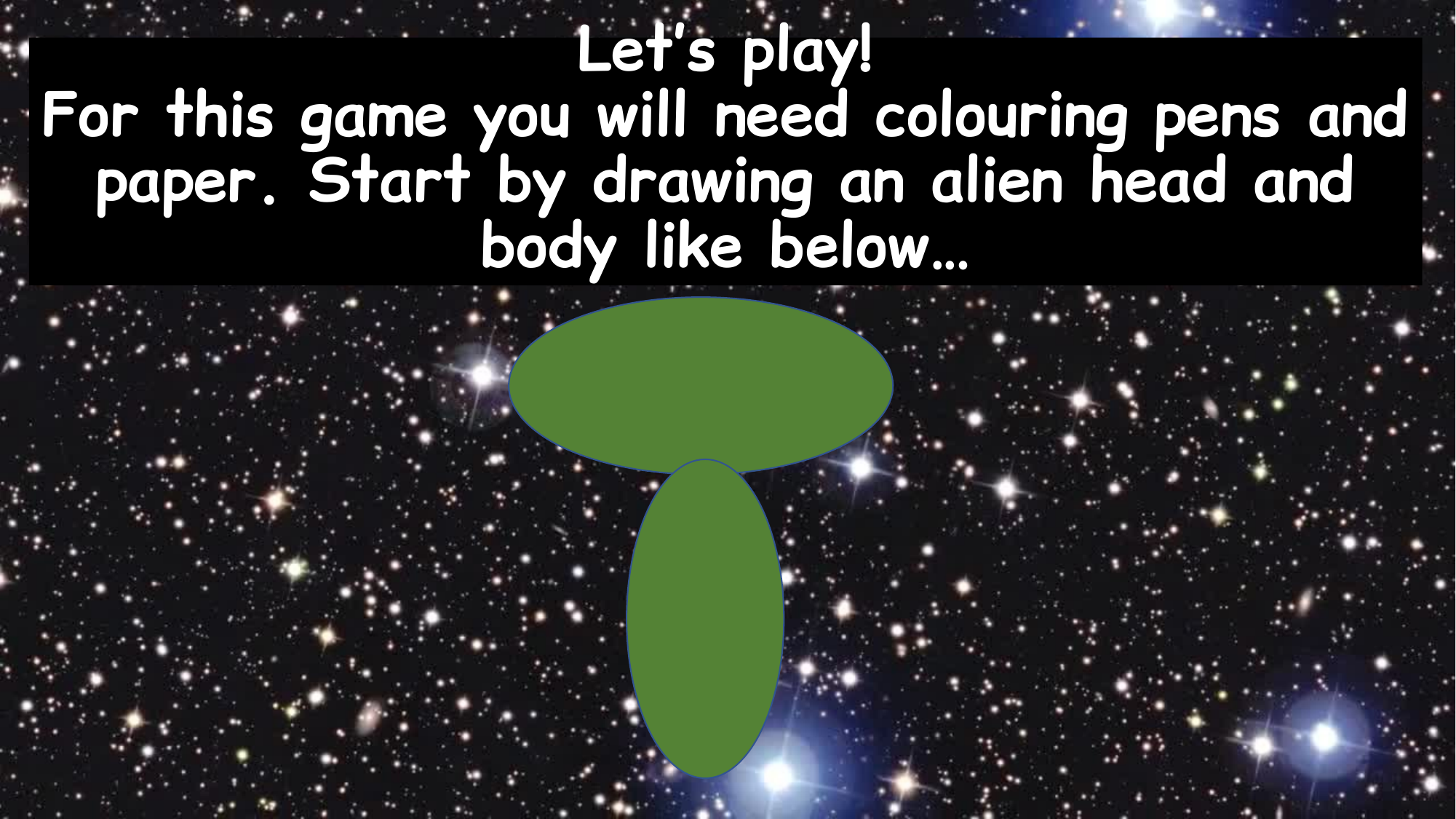

# Let’s play! For this game you will need colouring pens and paper. Start by drawing an alien head and body like below…